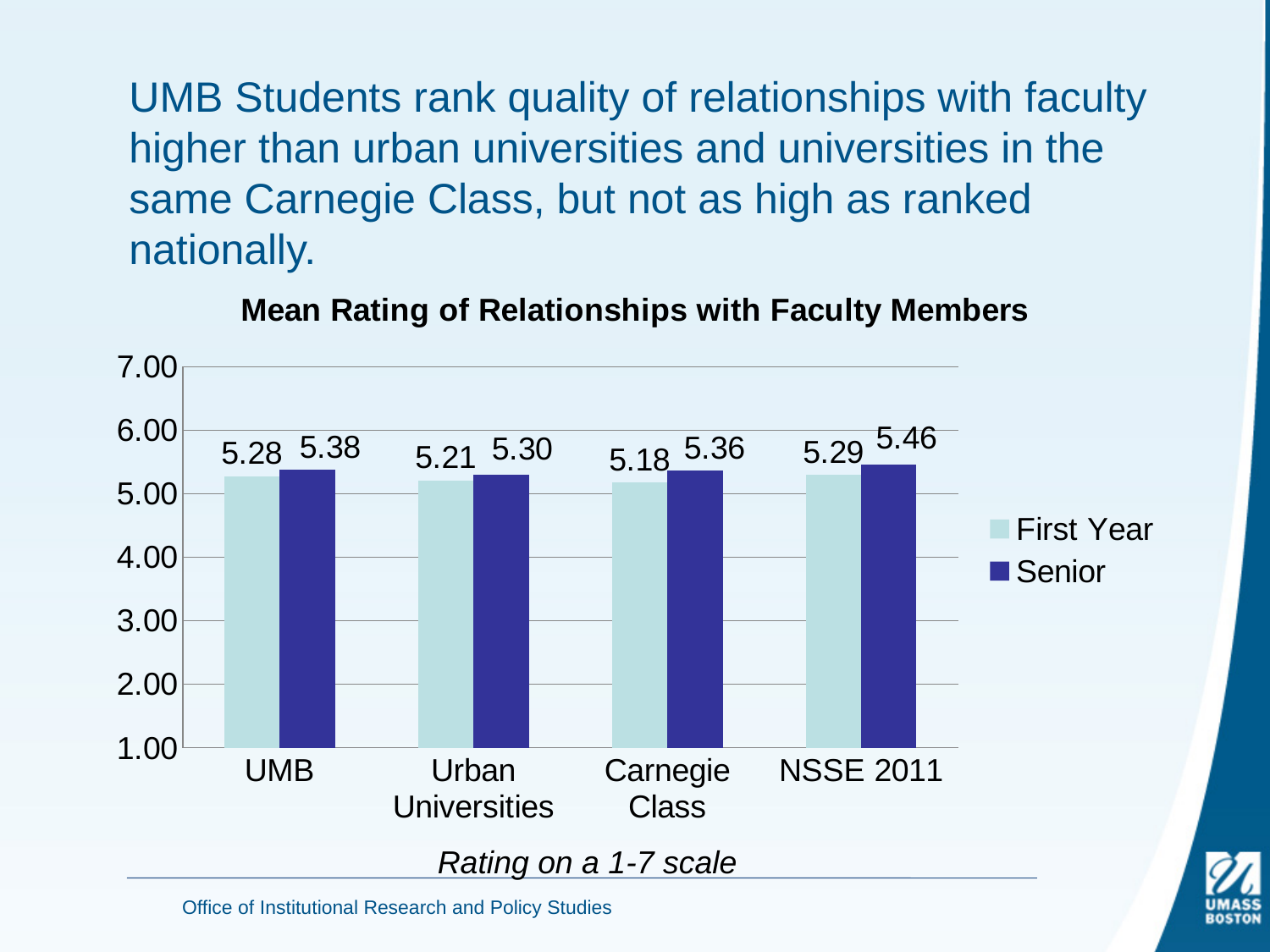

# UMB Students rank quality of relationships with faculty higher than urban universities and universities in the same Carnegie Class, but not as high as ranked nationally.

### Chart: Mean Rating of Relationships with Faculty Members

| Category | First Year | Senior |
|---|---|---|
| UMB | 5.2785079382243145 | 5.381817762176481 |
| Urban Universities | 5.209432924165318 | 5.299577146595376 |
| Carnegie Class | 5.184374123341404 | 5.360584915228942 |
| NSSE 2011 | 5.294257886581963 | 5.464599240933495 |
Rating on a 1-7 scale
Office of Institutional Research and Policy Studies